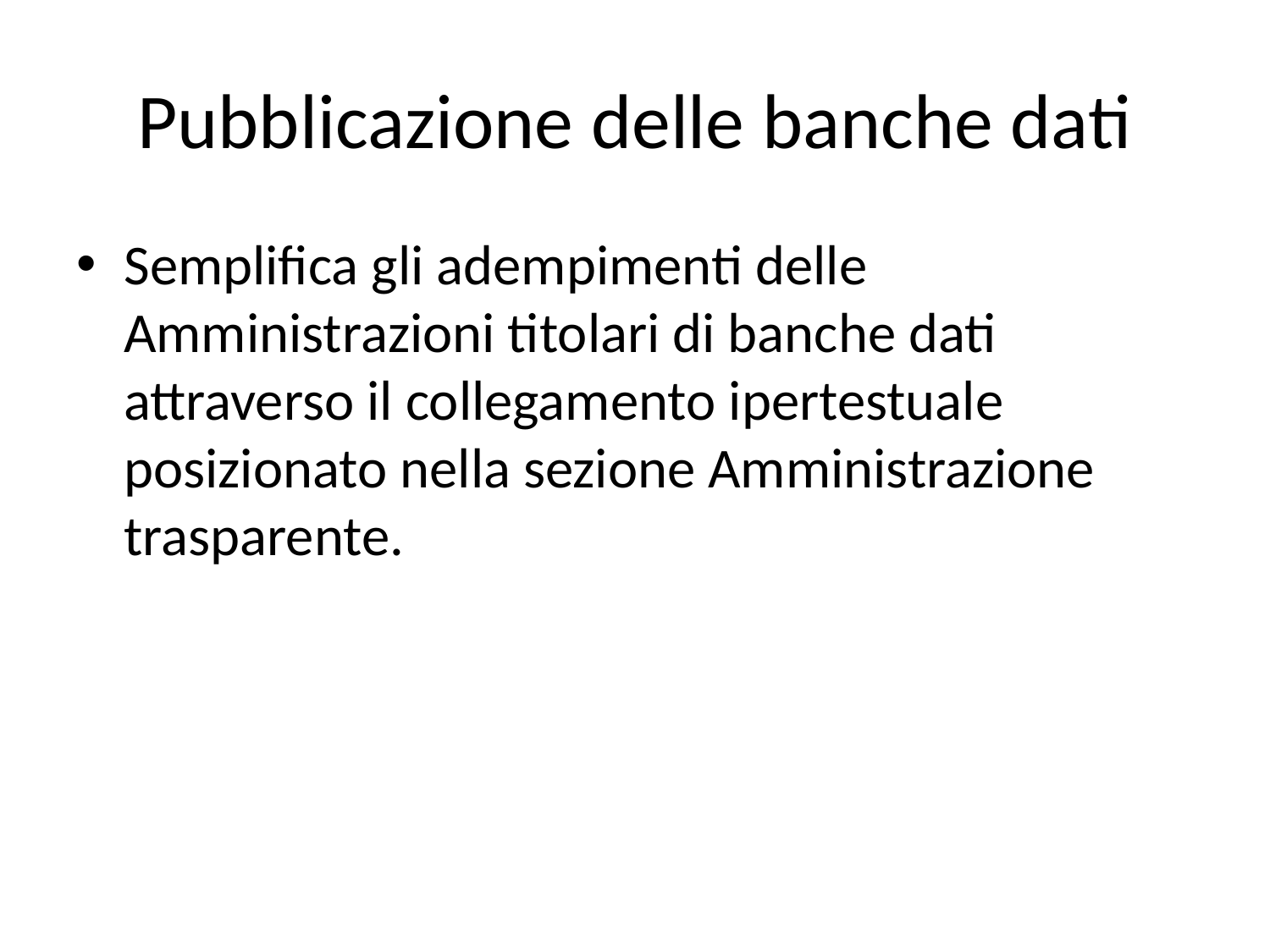

# Pubblicazione delle banche dati
Semplifica gli adempimenti delle Amministrazioni titolari di banche dati attraverso il collegamento ipertestuale posizionato nella sezione Amministrazione trasparente.